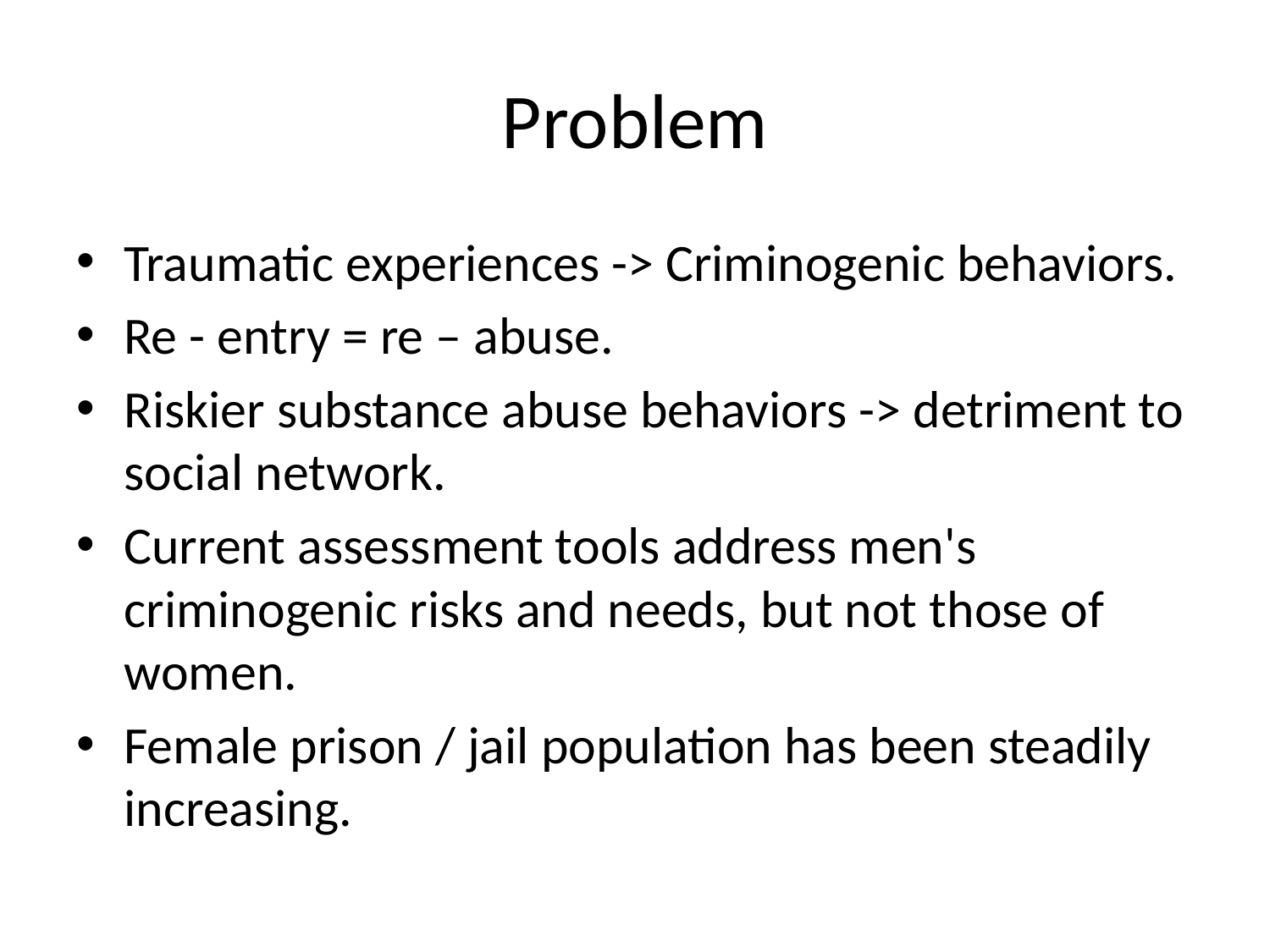

# Problem
Traumatic experiences -> Criminogenic behaviors.
Re - entry = re – abuse.
Riskier substance abuse behaviors -> detriment to social network.
Current assessment tools address men's criminogenic risks and needs, but not those of women.
Female prison / jail population has been steadily increasing.